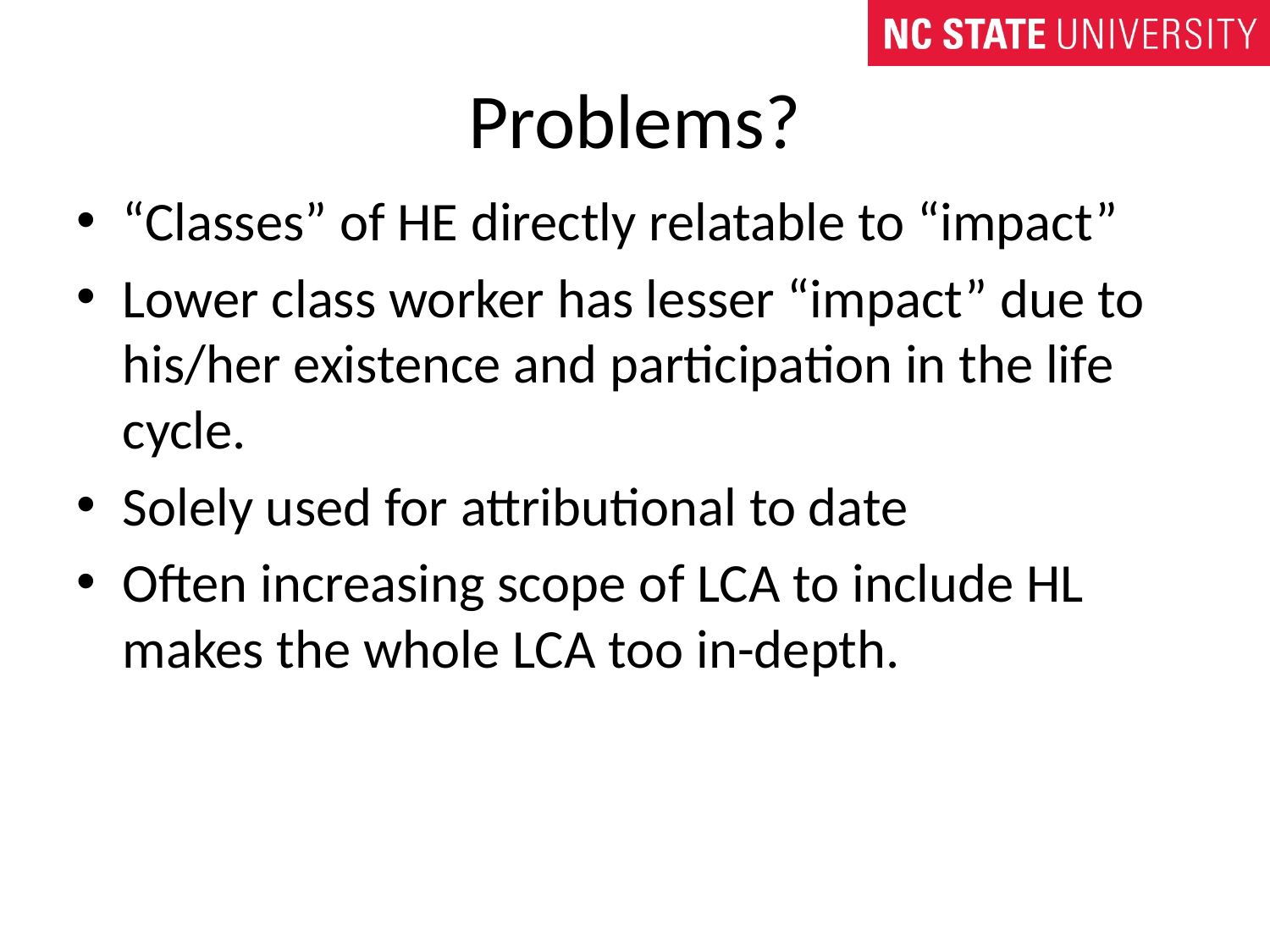

# Problems?
“Classes” of HE directly relatable to “impact”
Lower class worker has lesser “impact” due to his/her existence and participation in the life cycle.
Solely used for attributional to date
Often increasing scope of LCA to include HL makes the whole LCA too in-depth.